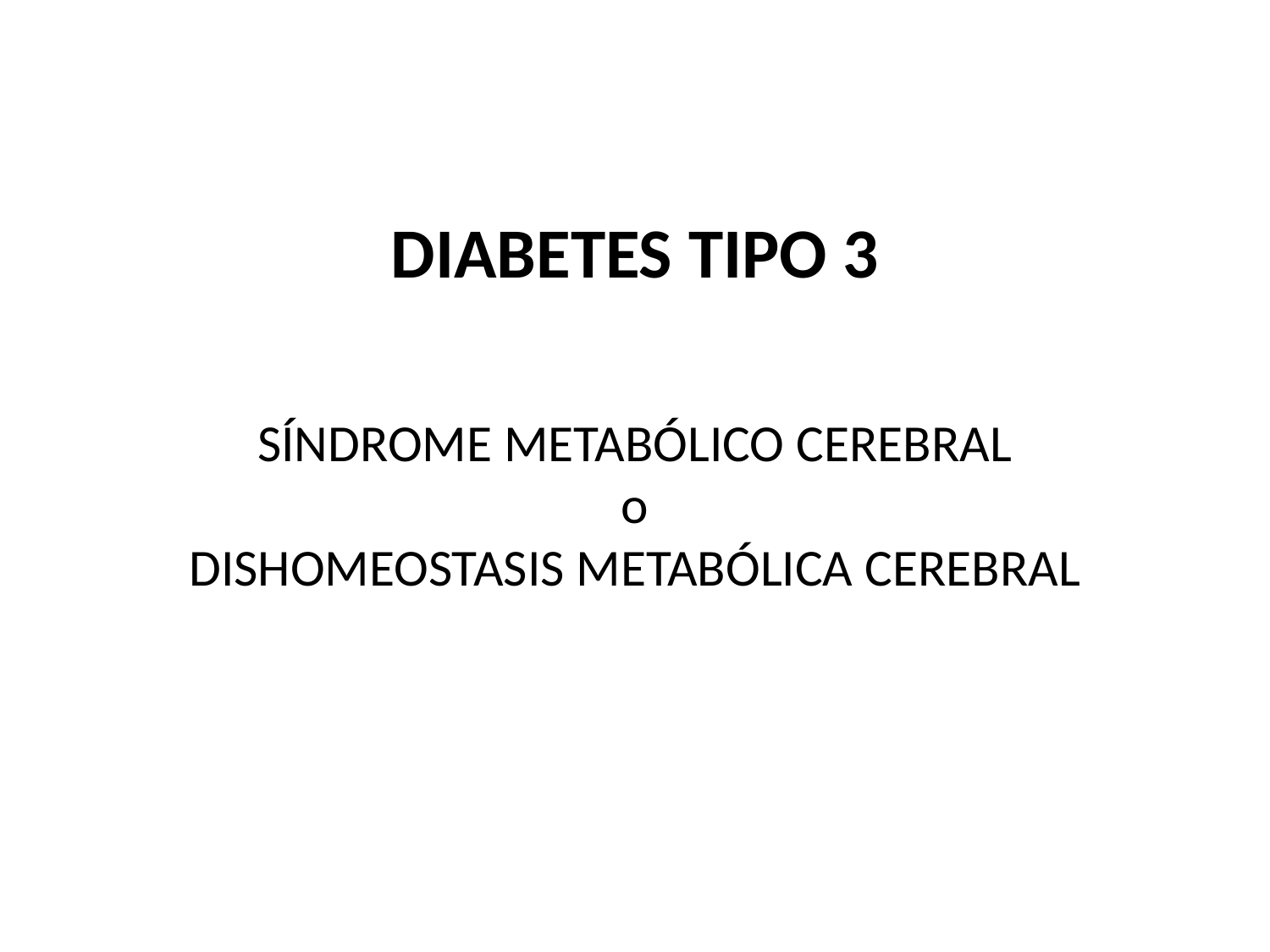

DIABETES TIPO 3
# SÍNDROME METABÓLICO CEREBRAL o DISHOMEOSTASIS METABÓLICA CEREBRAL